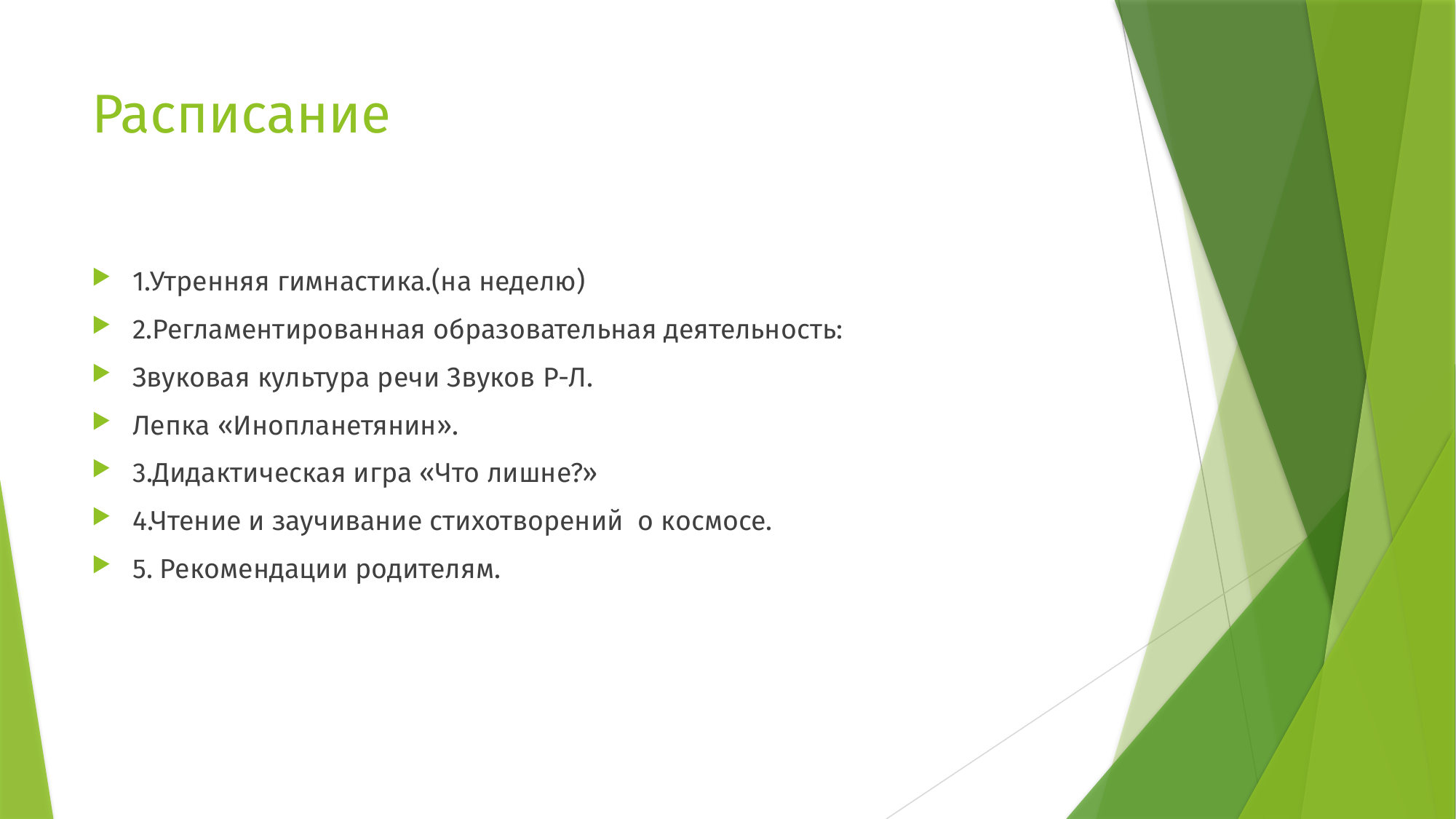

# Расписание
1.Утренняя гимнастика.(на неделю)
2.Регламентированная образовательная деятельность:
Звуковая культура речи Звуков Р-Л.
Лепка «Инопланетянин».
3.Дидактическая игра «Что лишне?»
4.Чтение и заучивание стихотворений  о космосе.
5. Рекомендации родителям.